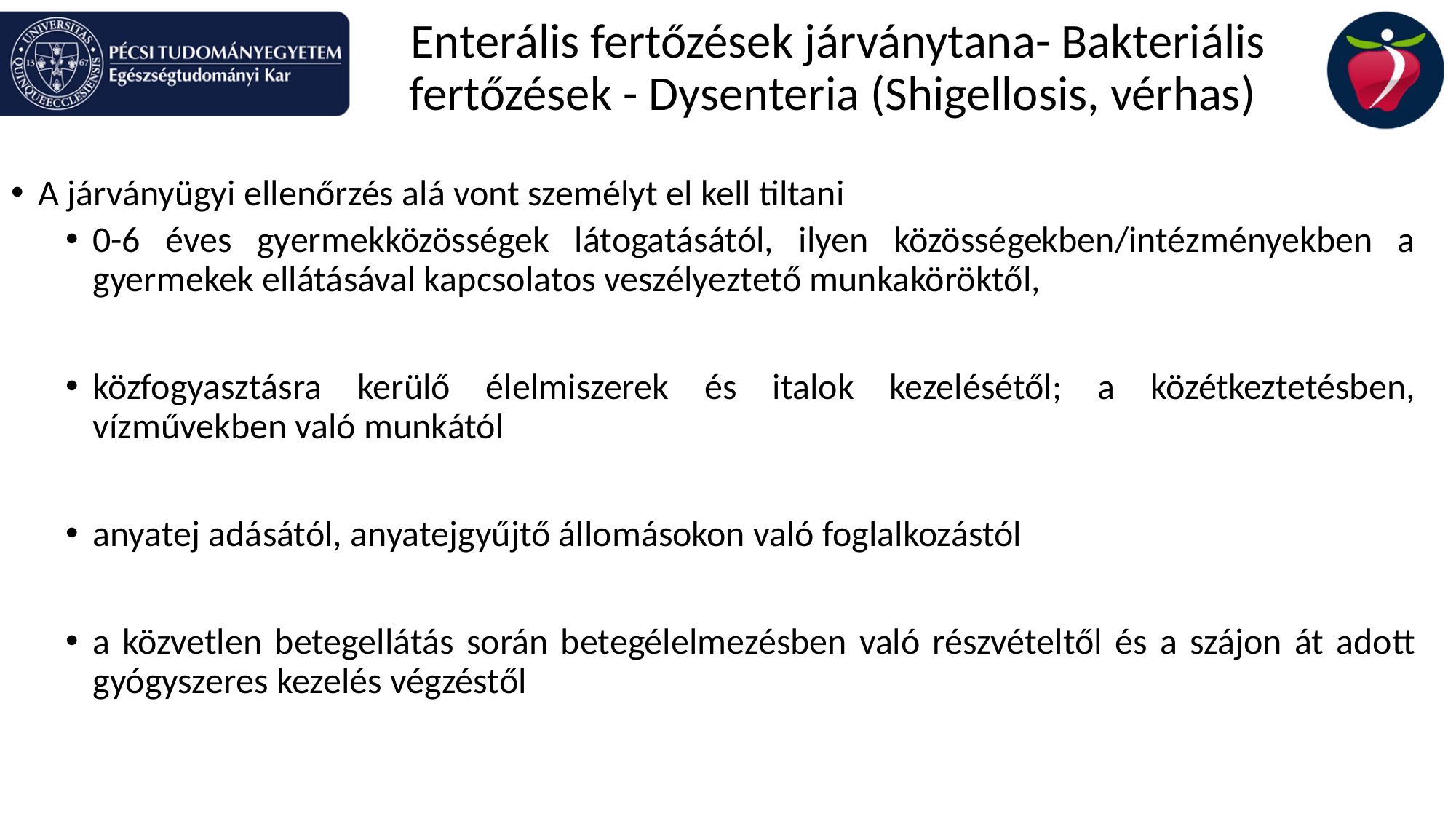

# Enterális fertőzések járványtana- Bakteriális fertőzések - Dysenteria (Shigellosis, vérhas)
A járványügyi ellenőrzés alá vont személyt el kell tiltani
0-6 éves gyermekközösségek látogatásától, ilyen közösségekben/intézményekben a gyermekek ellátásával kapcsolatos veszélyeztető munkaköröktől,

közfogyasztásra kerülő élelmiszerek és italok kezelésétől; a közétkeztetésben, vízművekben való munkától

anyatej adásától, anyatejgyűjtő állomásokon való foglalkozástól

a közvetlen betegellátás során betegélelmezésben való részvételtől és a szájon át adott gyógyszeres kezelés végzéstől